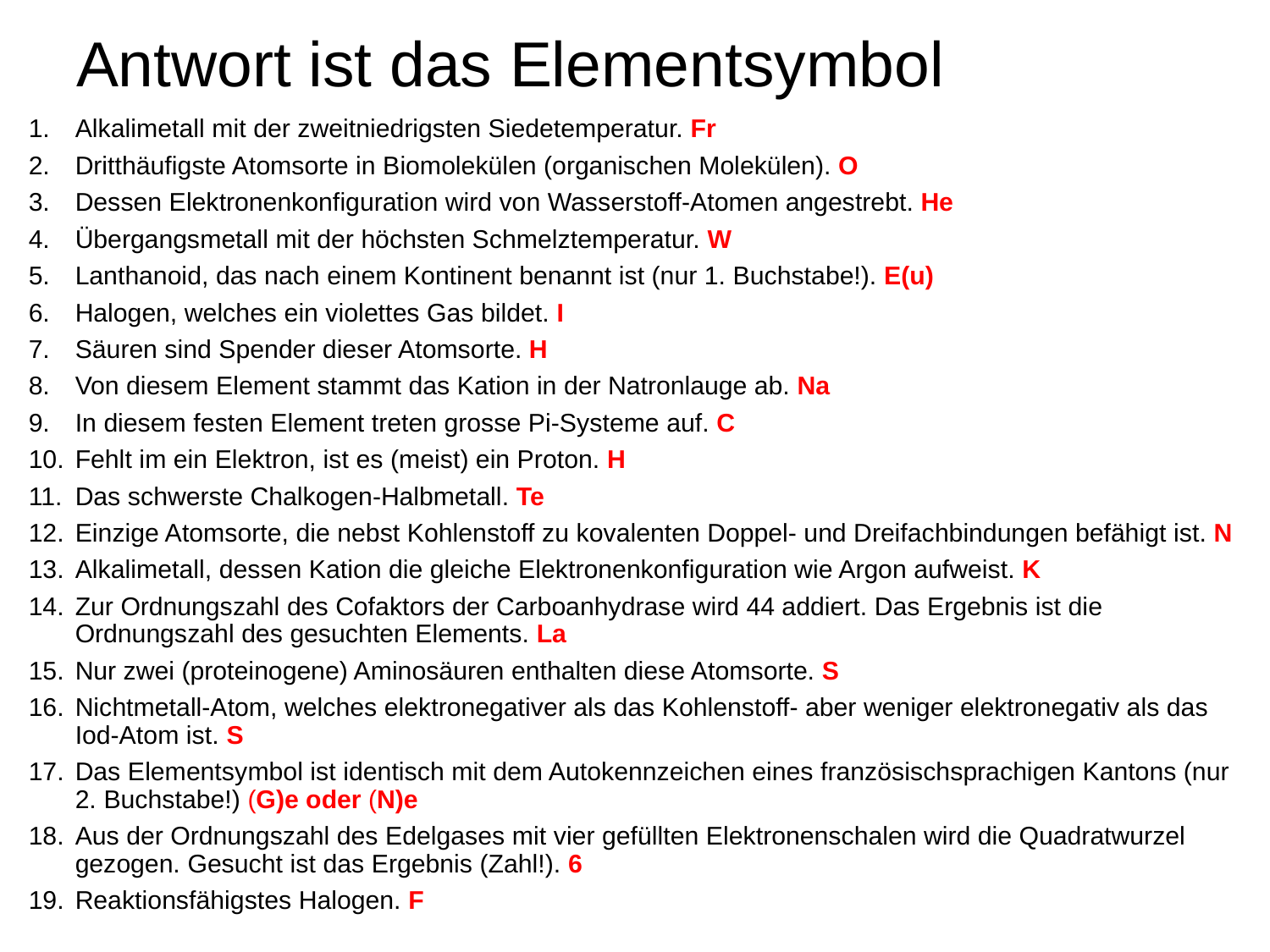

# Antwort ist das Elementsymbol
Alkalimetall mit der zweitniedrigsten Siedetemperatur. Fr
Dritthäufigste Atomsorte in Biomolekülen (organischen Molekülen). O
Dessen Elektronenkonfiguration wird von Wasserstoff-Atomen angestrebt. He
Übergangsmetall mit der höchsten Schmelztemperatur. W
Lanthanoid, das nach einem Kontinent benannt ist (nur 1. Buchstabe!). E(u)
Halogen, welches ein violettes Gas bildet. I
Säuren sind Spender dieser Atomsorte. H
Von diesem Element stammt das Kation in der Natronlauge ab. Na
In diesem festen Element treten grosse Pi-Systeme auf. C
Fehlt im ein Elektron, ist es (meist) ein Proton. H
Das schwerste Chalkogen-Halbmetall. Te
Einzige Atomsorte, die nebst Kohlenstoff zu kovalenten Doppel- und Dreifachbindungen befähigt ist. N
Alkalimetall, dessen Kation die gleiche Elektronenkonfiguration wie Argon aufweist. K
Zur Ordnungszahl des Cofaktors der Carboanhydrase wird 44 addiert. Das Ergebnis ist die Ordnungszahl des gesuchten Elements. La
Nur zwei (proteinogene) Aminosäuren enthalten diese Atomsorte. S
Nichtmetall-Atom, welches elektronegativer als das Kohlenstoff- aber weniger elektronegativ als das Iod-Atom ist. S
Das Elementsymbol ist identisch mit dem Autokennzeichen eines französischsprachigen Kantons (nur 2. Buchstabe!) (G)e oder (N)e
Aus der Ordnungszahl des Edelgases mit vier gefüllten Elektronenschalen wird die Quadratwurzel gezogen. Gesucht ist das Ergebnis (Zahl!). 6
Reaktionsfähigstes Halogen. F